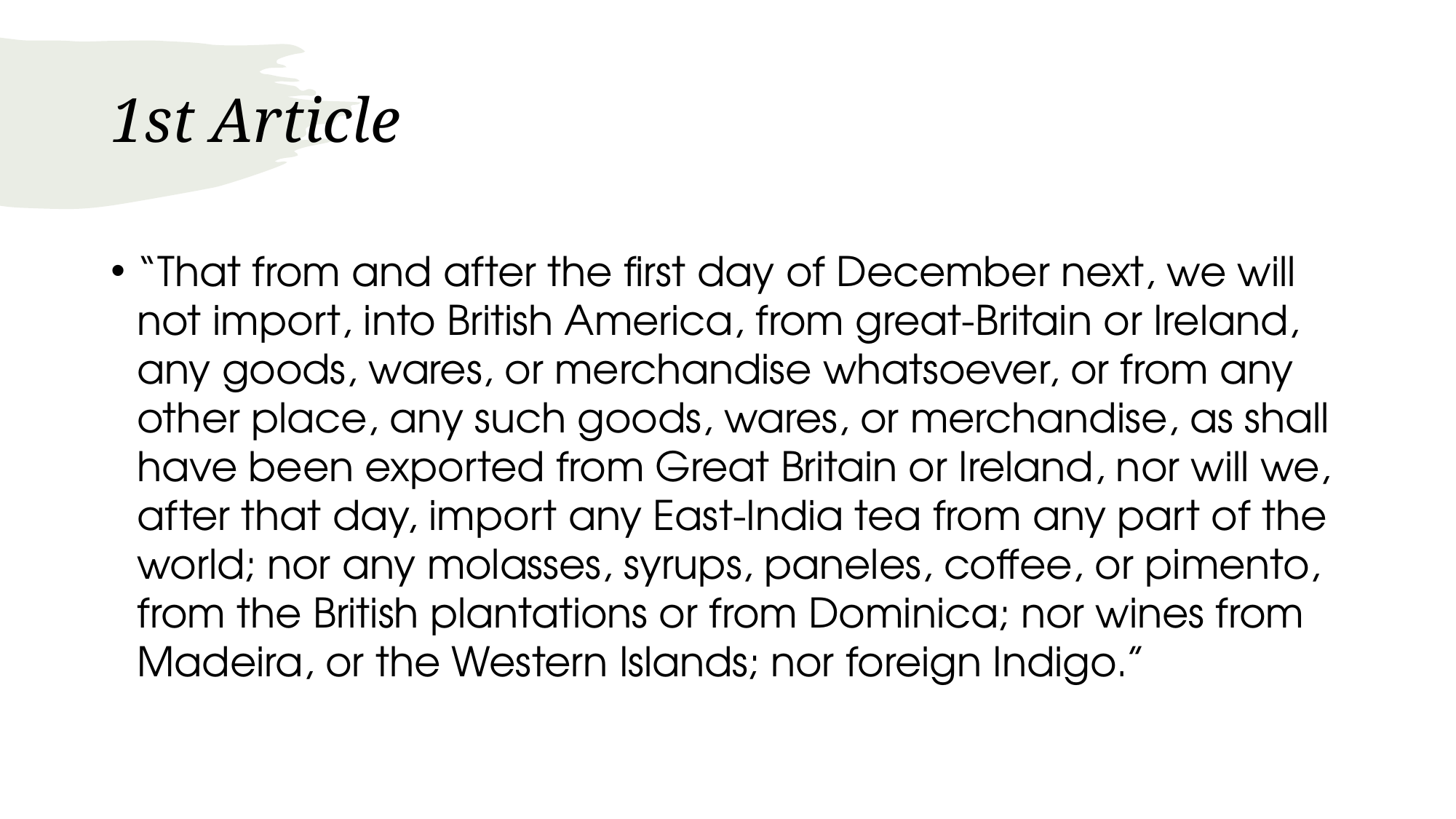

# 1st Article
“That from and after the first day of December next, we will not import, into British America, from great-Britain or Ireland, any goods, wares, or merchandise whatsoever, or from any other place, any such goods, wares, or merchandise, as shall have been exported from Great Britain or Ireland, nor will we, after that day, import any East-India tea from any part of the world; nor any molasses, syrups, paneles, coffee, or pimento, from the British plantations or from Dominica; nor wines from Madeira, or the Western Islands; nor foreign Indigo.”